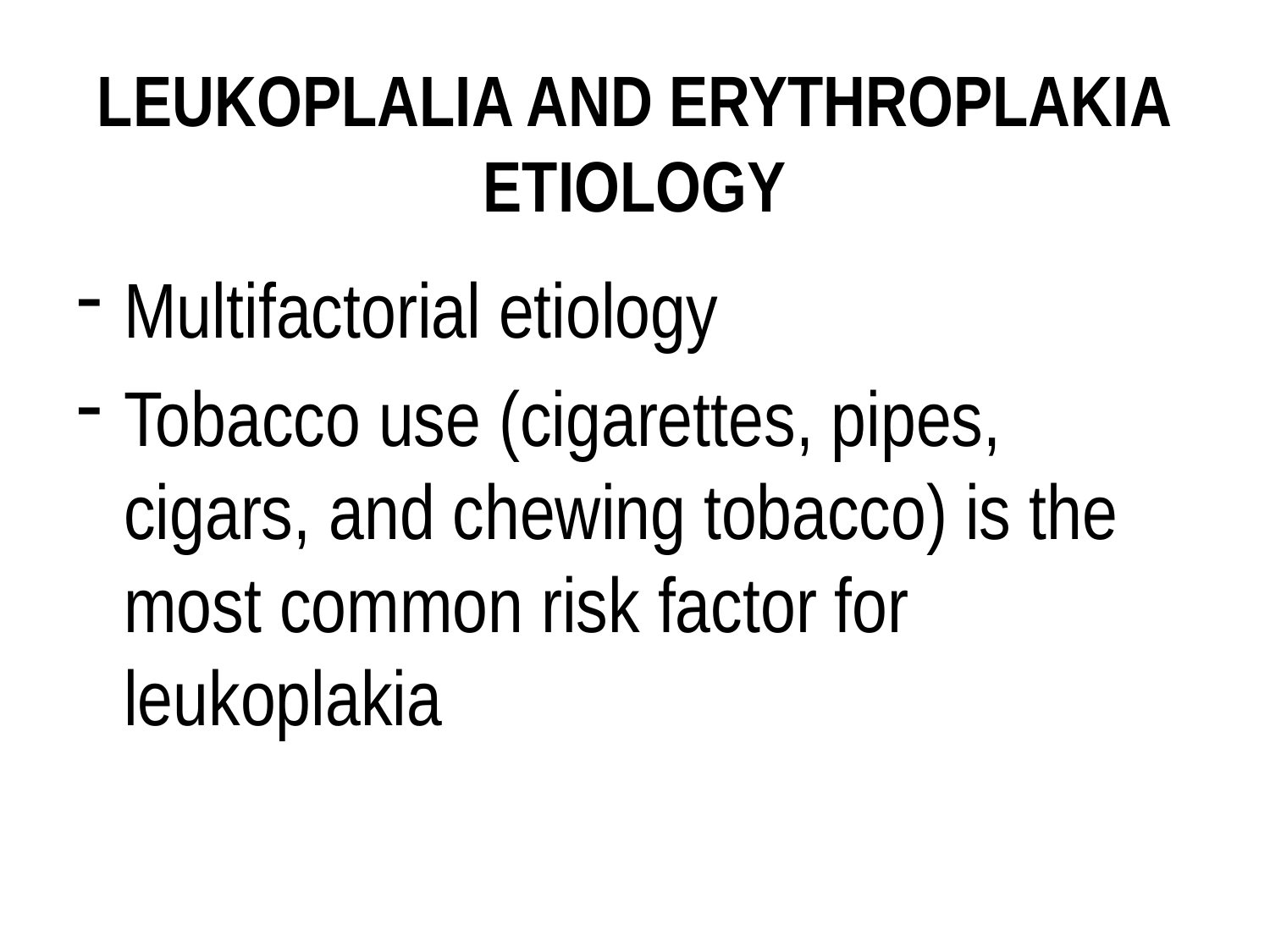

# LEUKOPLALIA AND ERYTHROPLAKIA ETIOLOGY
Multifactorial etiology
Tobacco use (cigarettes, pipes, cigars, and chewing tobacco) is the most common risk factor for leukoplakia